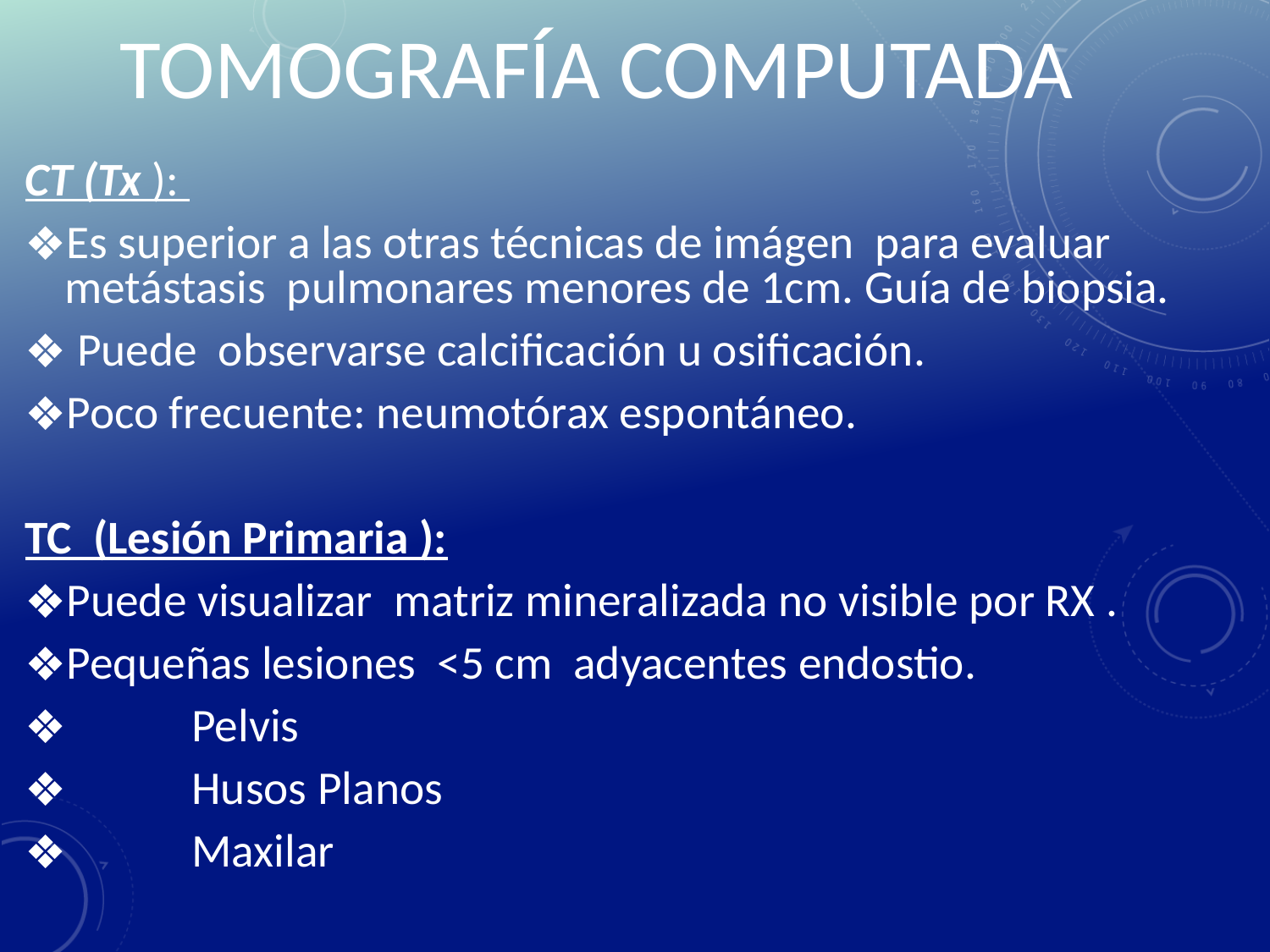

# TOMOGRAFÍA COMPUTADA
CT (Tx ):
Es superior a las otras técnicas de imágen  para evaluar metástasis  pulmonares menores de 1cm. Guía de biopsia.
 Puede  observarse calcificación u osificación.
Poco frecuente: neumotórax espontáneo.

TC  (Lesión Primaria ):
Puede visualizar  matriz mineralizada no visible por RX .
Pequeñas lesiones  <5 cm  adyacentes endostio.
	Pelvis
	Husos Planos
	Maxilar

.